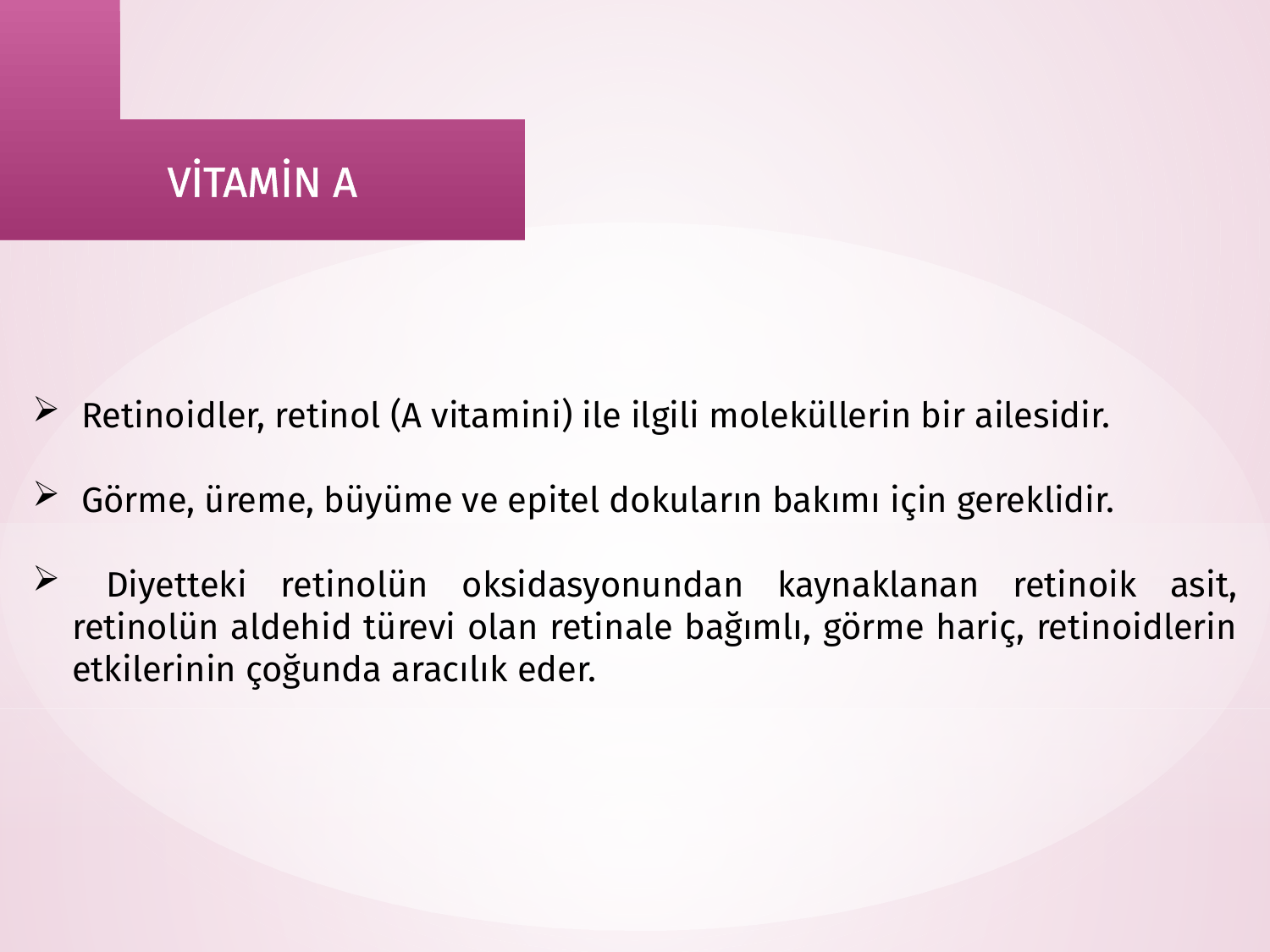

VİTAMİN A
 Retinoidler, retinol (A vitamini) ile ilgili moleküllerin bir ailesidir.

 Görme, üreme, büyüme ve epitel dokuların bakımı için gereklidir.

 Diyetteki retinolün oksidasyonundan kaynaklanan retinoik asit, retinolün aldehid türevi olan retinale bağımlı, görme hariç, retinoidlerin etkilerinin çoğunda aracılık eder.